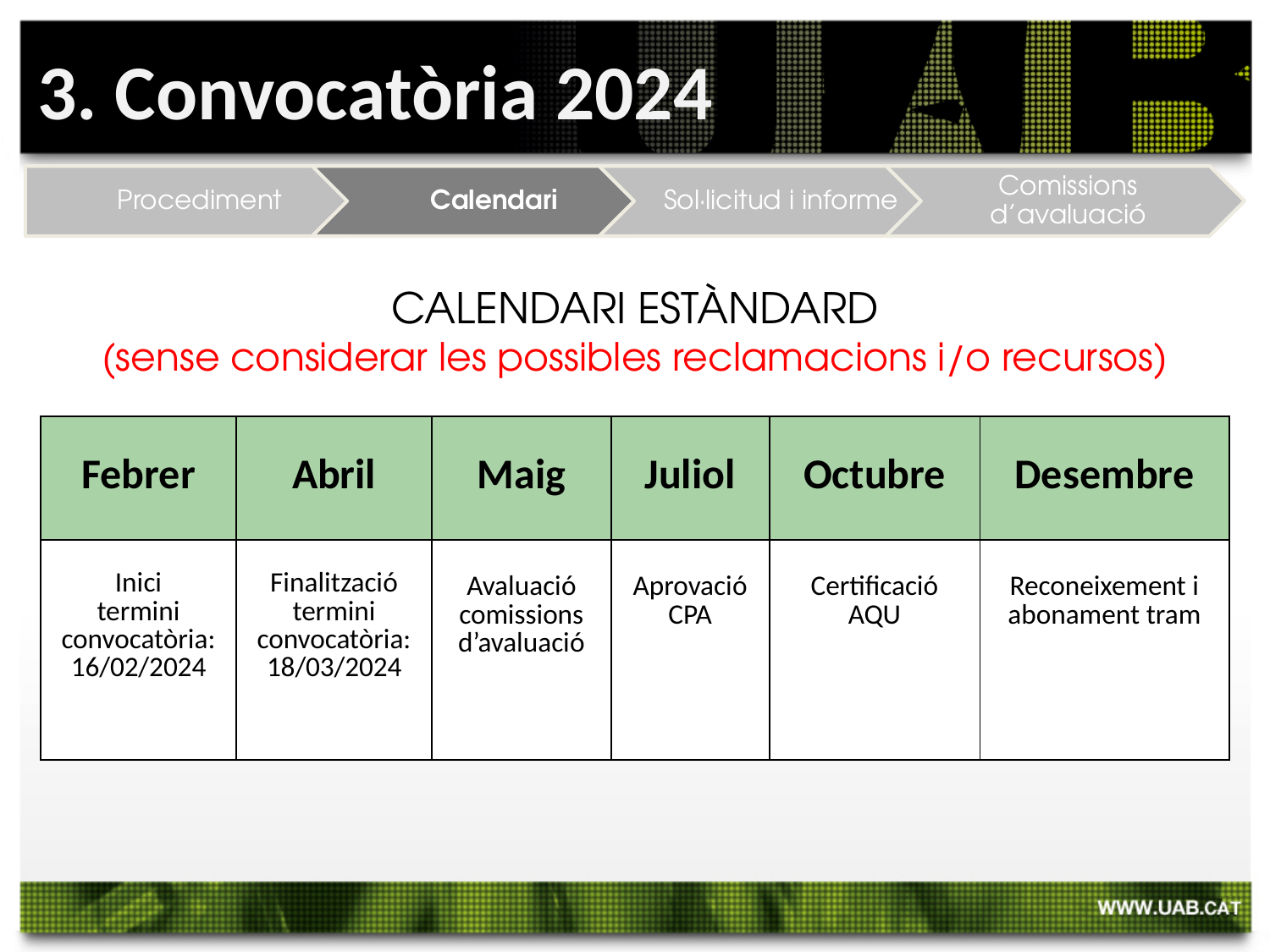

3. Convocatòria 2024
Procediment
Calendari
Sol·licitud i informe
Comissions d’avaluació
CALENDARI ESTÀNDARD
(sense considerar les possibles reclamacions i/o recursos)
| Febrer | Abril | Maig | Juliol | Octubre | Desembre |
| --- | --- | --- | --- | --- | --- |
| Inici termini convocatòria: 16/02/2024 | Finalització termini convocatòria: 18/03/2024 17 | Avaluació comissions d’avaluació | Aprovació CPA | Certificació AQU | Reconeixement i abonament tram |